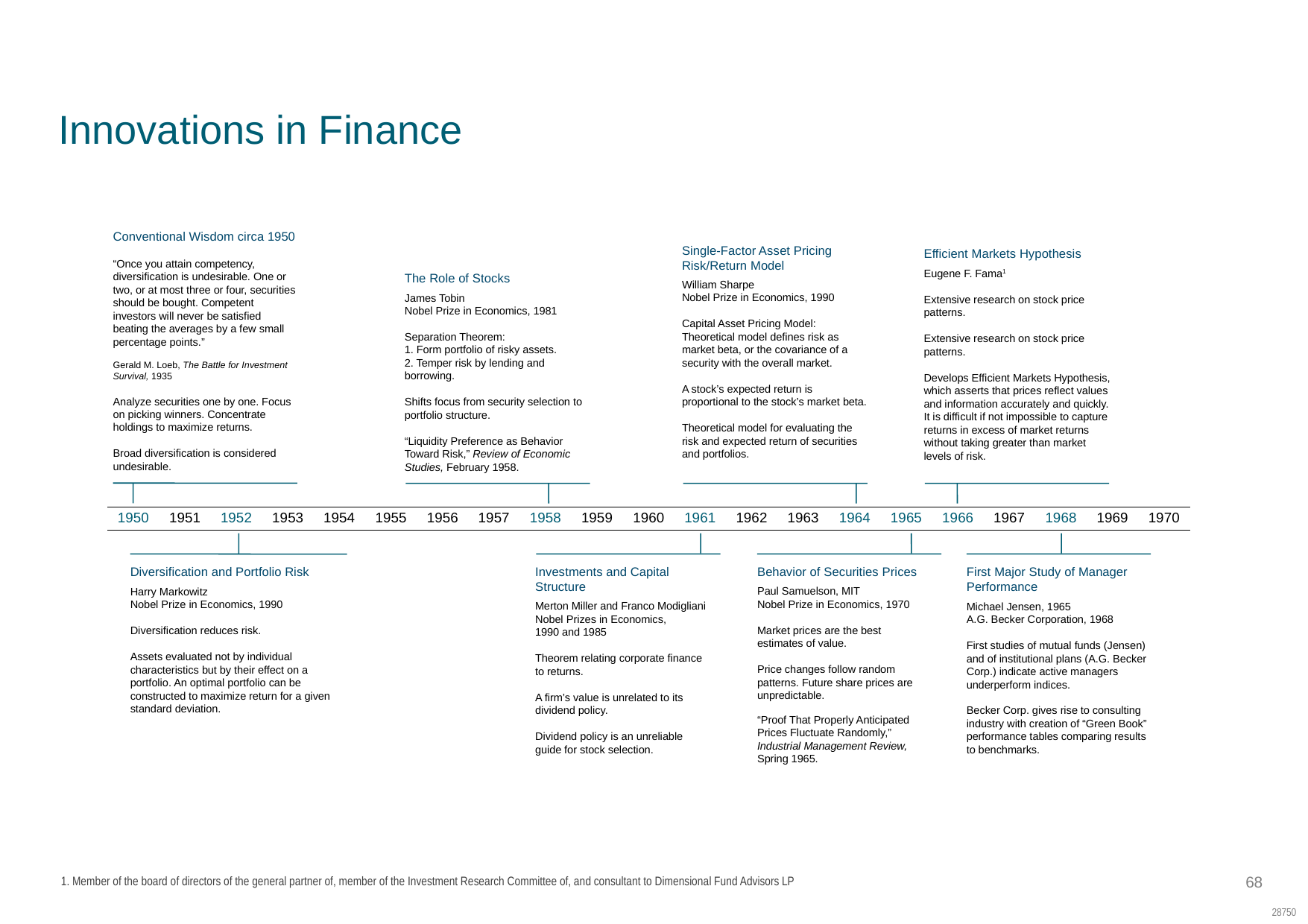

SC: GC27
The Evolution of Investing
# Innovations in Finance

Conventional Wisdom circa 1950

“Once you attain competency, diversification is undesirable. One or two, or at most three or four, securities should be bought. Competent investors will never be satisfied beating the averages by a few small percentage points.”

Gerald M. Loeb, The Battle for Investment Survival, 1935

Analyze securities one by one. Focus on picking winners. Concentrate holdings to maximize returns.

Broad diversification is considered undesirable.
Single-Factor Asset Pricing Risk/Return Model

William Sharpe
Nobel Prize in Economics, 1990

Capital Asset Pricing Model:
Theoretical model defines risk as
market beta, or the covariance of a security with the overall market.

A stock’s expected return is
proportional to the stock’s market beta.

Theoretical model for evaluating the risk and expected return of securities and portfolios.
Efficient Markets Hypothesis

Eugene F. Fama1

Extensive research on stock price patterns.

Extensive research on stock price patterns.

Develops Efficient Markets Hypothesis, which asserts that prices reflect values and information accurately and quickly. It is difficult if not impossible to capture returns in excess of market returns without taking greater than market levels of risk.
The Role of Stocks

James Tobin
Nobel Prize in Economics, 1981

Separation Theorem:
1. Form portfolio of risky assets.
2. Temper risk by lending and borrowing.

Shifts focus from security selection to portfolio structure.

“Liquidity Preference as Behavior Toward Risk,” Review of Economic Studies, February 1958.

| 1950 | 1951 | 1952 | 1953 | 1954 | 1955 | 1956 | 1957 | 1958 | 1959 | 1960 | 1961 | 1962 | 1963 | 1964 | 1965 | 1966 | 1967 | 1968 | 1969 | 1970 |
| --- | --- | --- | --- | --- | --- | --- | --- | --- | --- | --- | --- | --- | --- | --- | --- | --- | --- | --- | --- | --- |

Investments and Capital Structure

Merton Miller and Franco Modigliani
Nobel Prizes in Economics,
1990 and 1985

Theorem relating corporate finance to returns.

A firm’s value is unrelated to its dividend policy.

Dividend policy is an unreliable guide for stock selection.

Behavior of Securities Prices

Paul Samuelson, MIT
Nobel Prize in Economics, 1970

Market prices are the best estimates of value.

Price changes follow random patterns. Future share prices are unpredictable.

“Proof That Properly Anticipated Prices Fluctuate Randomly,” Industrial Management Review, Spring 1965.

First Major Study of Manager Performance

Michael Jensen, 1965
A.G. Becker Corporation, 1968

First studies of mutual funds (Jensen) and of institutional plans (A.G. Becker Corp.) indicate active managers underperform indices.

Becker Corp. gives rise to consulting industry with creation of “Green Book” performance tables comparing results to benchmarks.

Diversification and Portfolio Risk

Harry Markowitz
Nobel Prize in Economics, 1990

Diversification reduces risk.

Assets evaluated not by individual characteristics but by their effect on a portfolio. An optimal portfolio can be constructed to maximize return for a given standard deviation.
1. Member of the board of directors of the general partner of, member of the Investment Research Committee of, and consultant to Dimensional Fund Advisors LP
68
28750